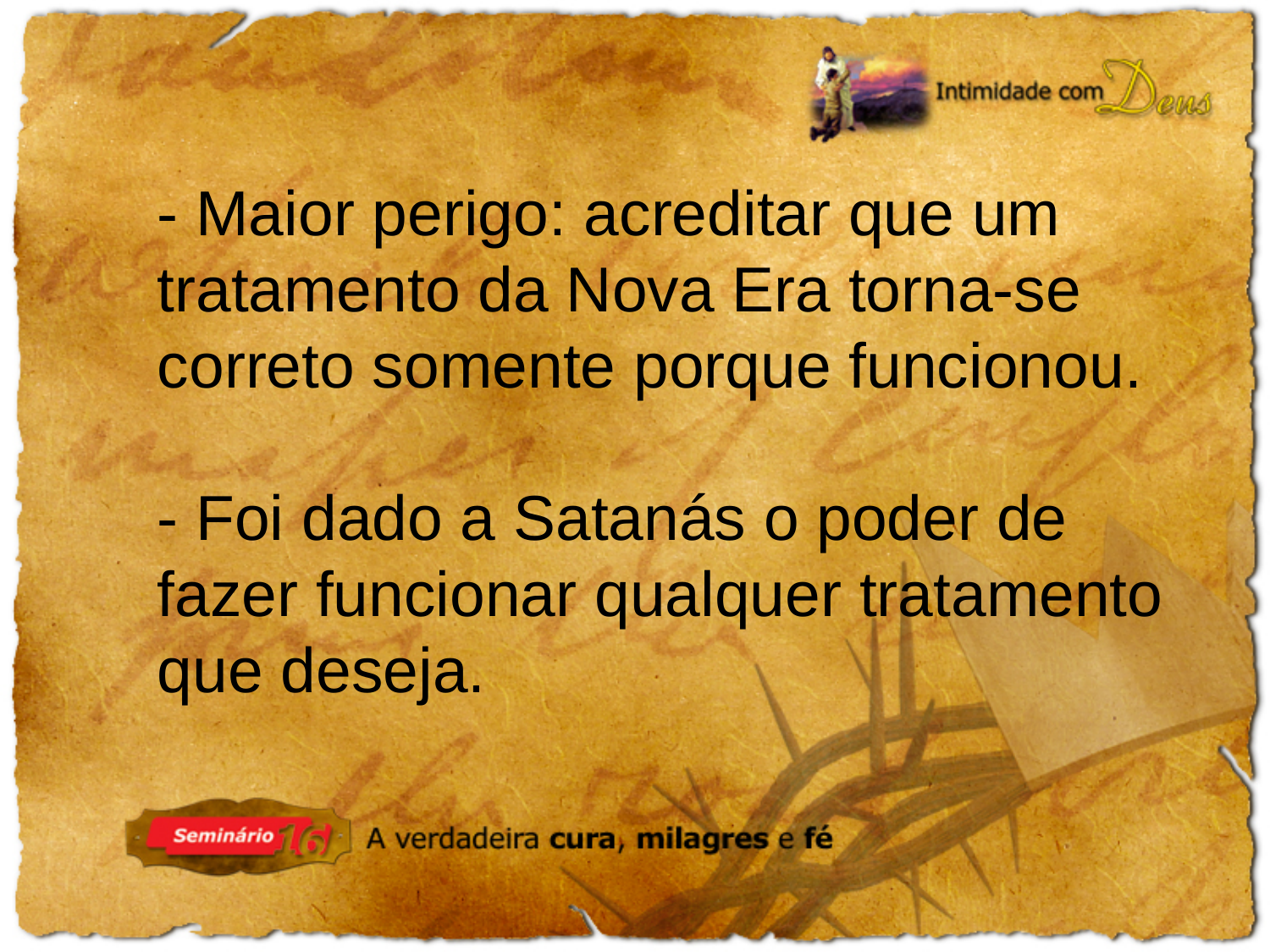

- Maior perigo: acreditar que um tratamento da Nova Era torna-se correto somente porque funcionou.

- Foi dado a Satanás o poder de fazer funcionar qualquer tratamento que deseja.